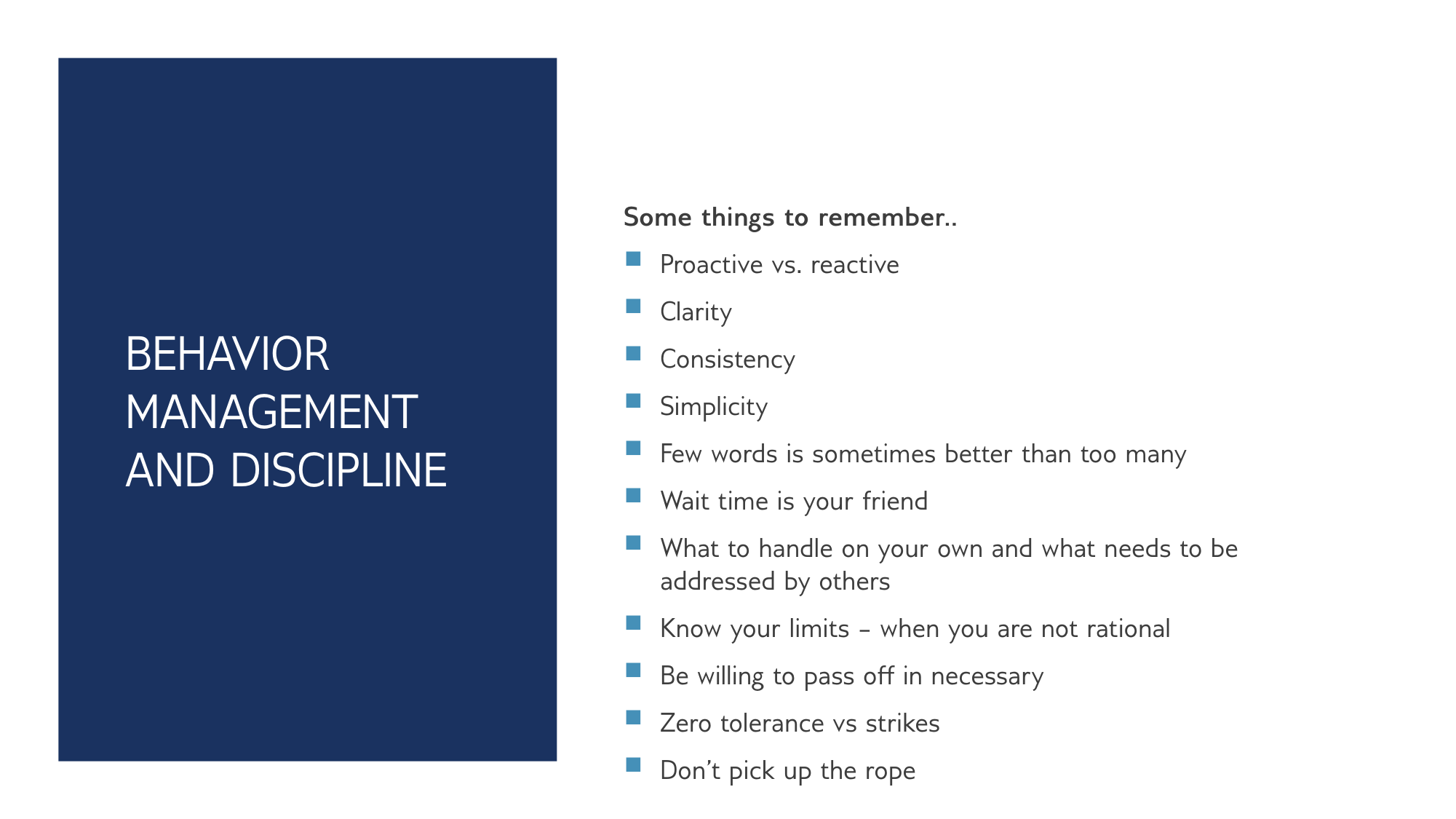

# Behavior management and discipline
Some things to remember..
Proactive vs. reactive
Clarity
Consistency
Simplicity
Few words is sometimes better than too many
Wait time is your friend
What to handle on your own and what needs to be addressed by others
Know your limits – when you are not rational
Be willing to pass off in necessary
Zero tolerance vs strikes
Don’t pick up the rope